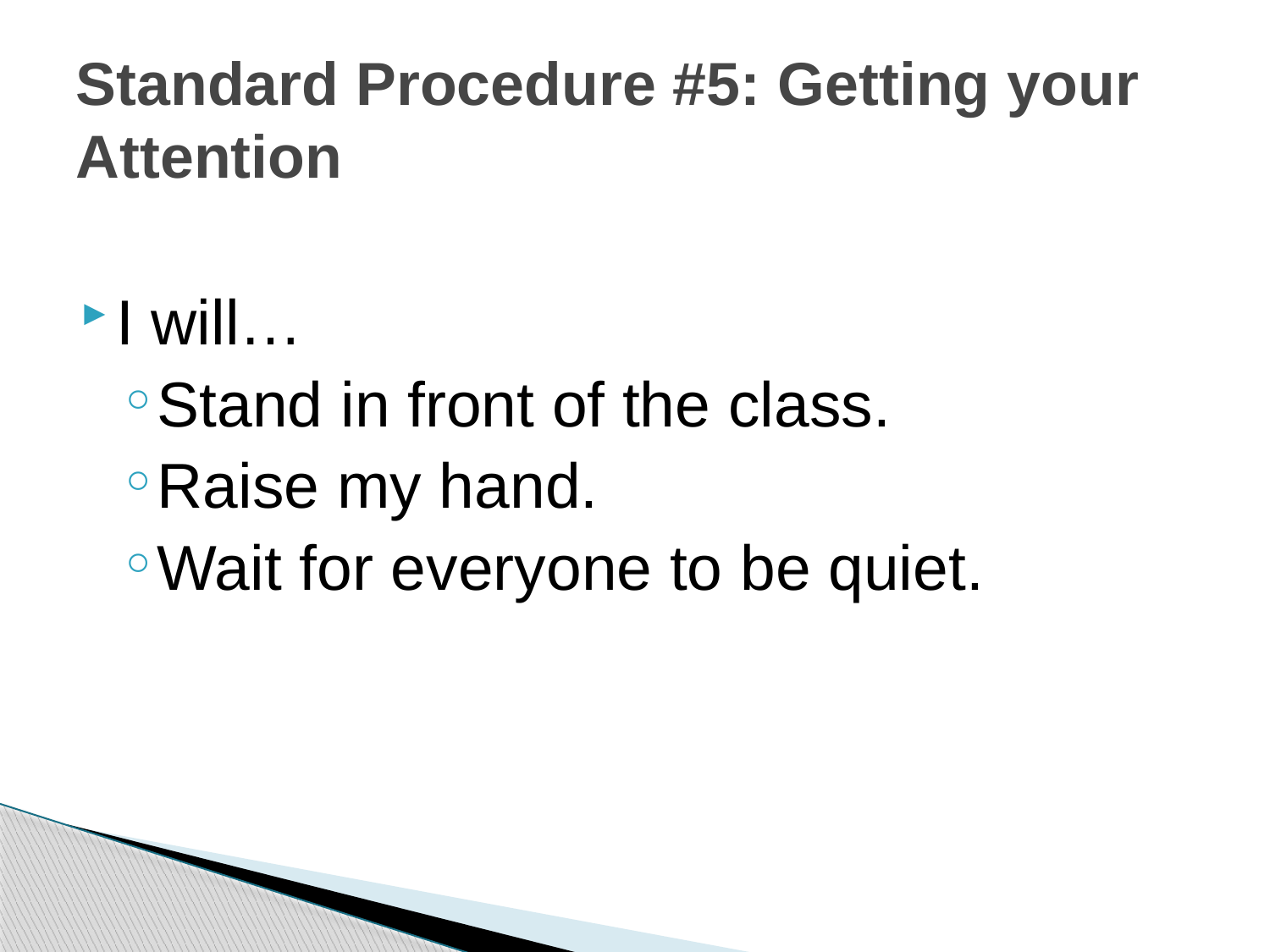

# Standard Procedure #5: Getting your Attention
I will…
Stand in front of the class.
Raise my hand.
Wait for everyone to be quiet.